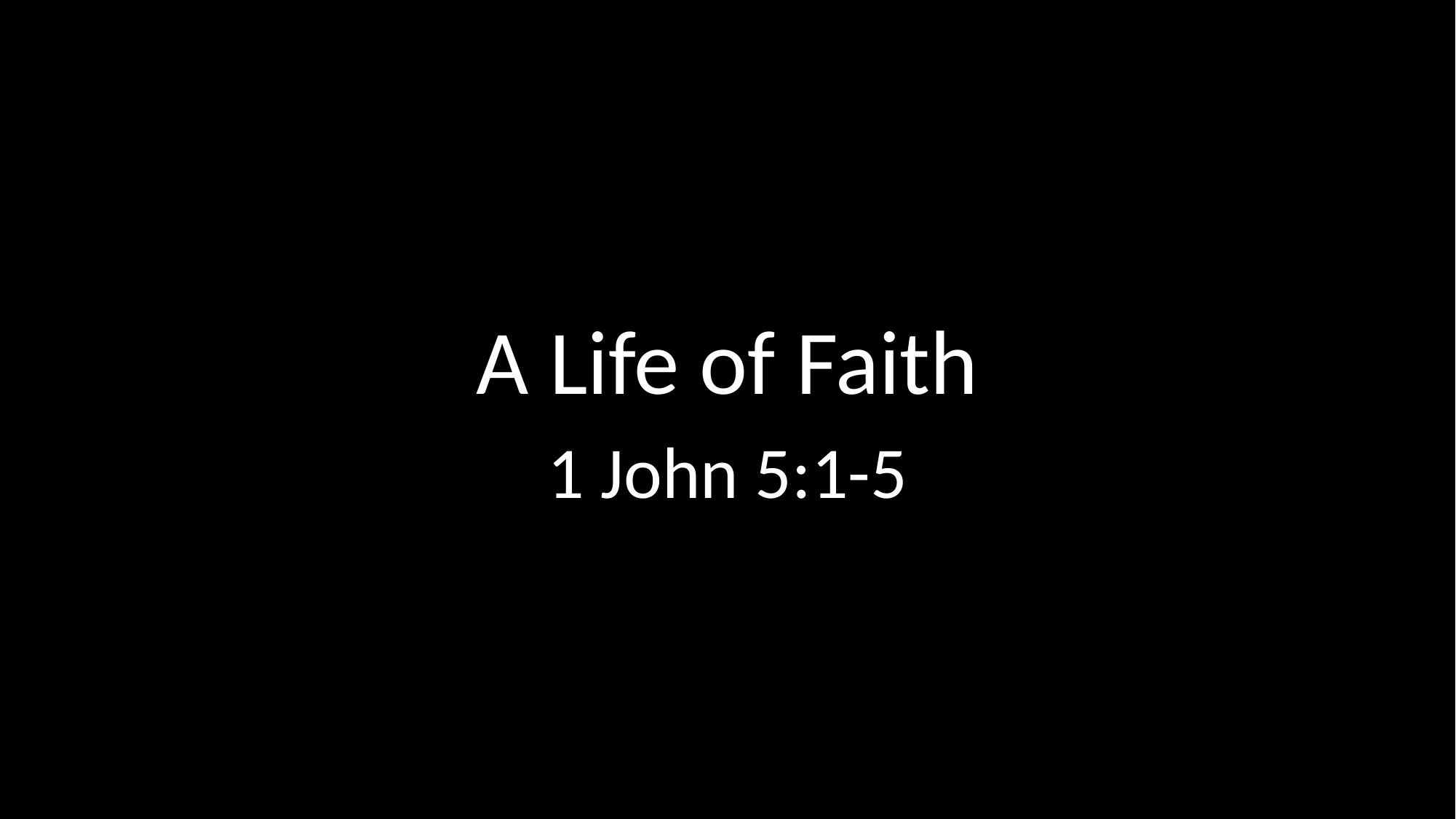

# A Life of Faith
1 John 5:1-5